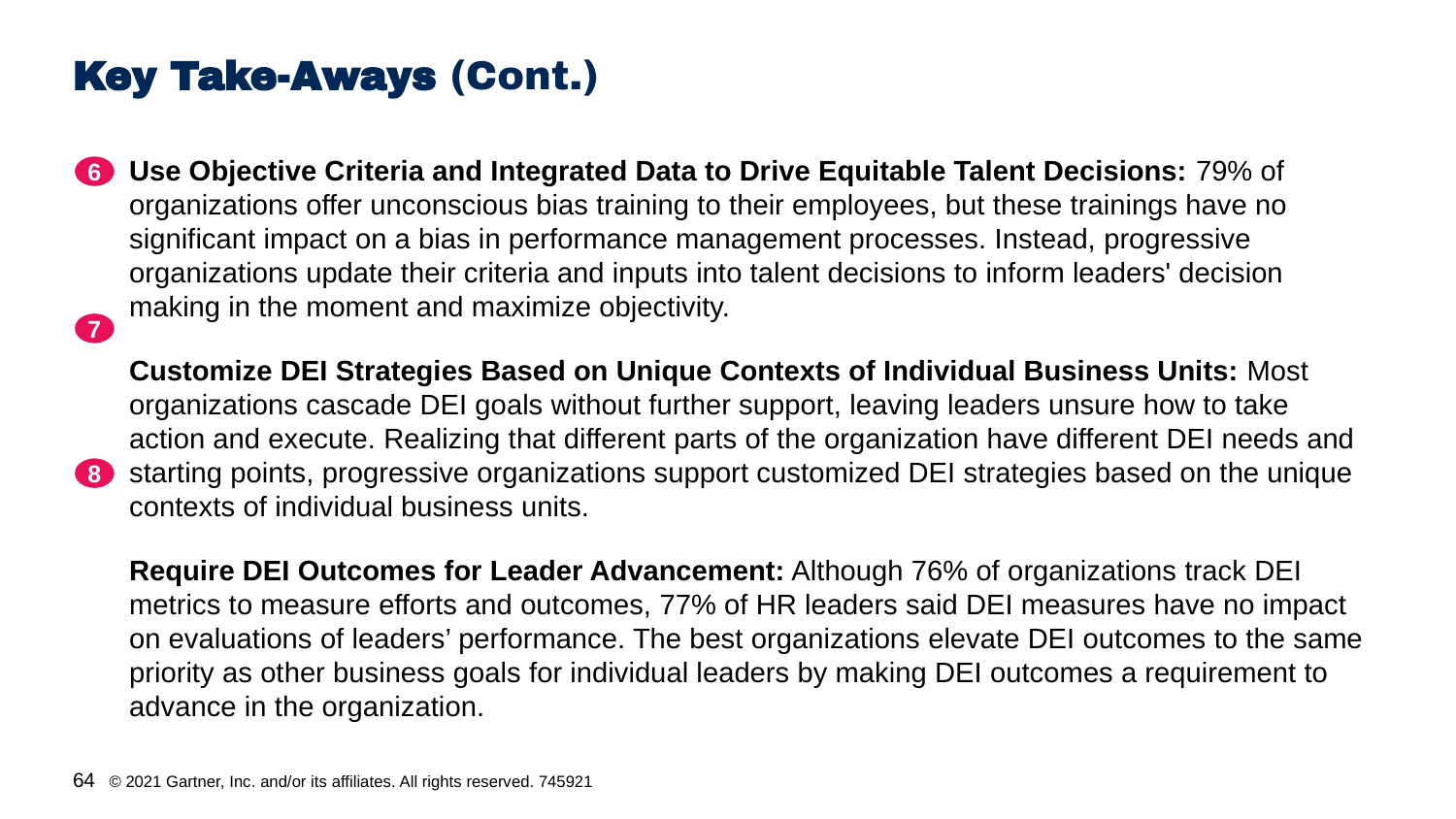

# Key Take-Aways (Cont.)
Use Objective Criteria and Integrated Data to Drive Equitable Talent Decisions: 79% of organizations offer unconscious bias training to their employees, but these trainings have no significant impact on a bias in performance management processes. Instead, progressive organizations update their criteria and inputs into talent decisions to inform leaders' decision making in the moment and maximize objectivity.
Customize DEI Strategies Based on Unique Contexts of Individual Business Units: Most organizations cascade DEI goals without further support, leaving leaders unsure how to take action and execute. Realizing that different parts of the organization have different DEI needs and starting points, progressive organizations support customized DEI strategies based on the unique contexts of individual business units.
Require DEI Outcomes for Leader Advancement: Although 76% of organizations track DEI metrics to measure efforts and outcomes, 77% of HR leaders said DEI measures have no impact on evaluations of leaders’ performance. The best organizations elevate DEI outcomes to the same priority as other business goals for individual leaders by making DEI outcomes a requirement to advance in the organization.
6
7
8